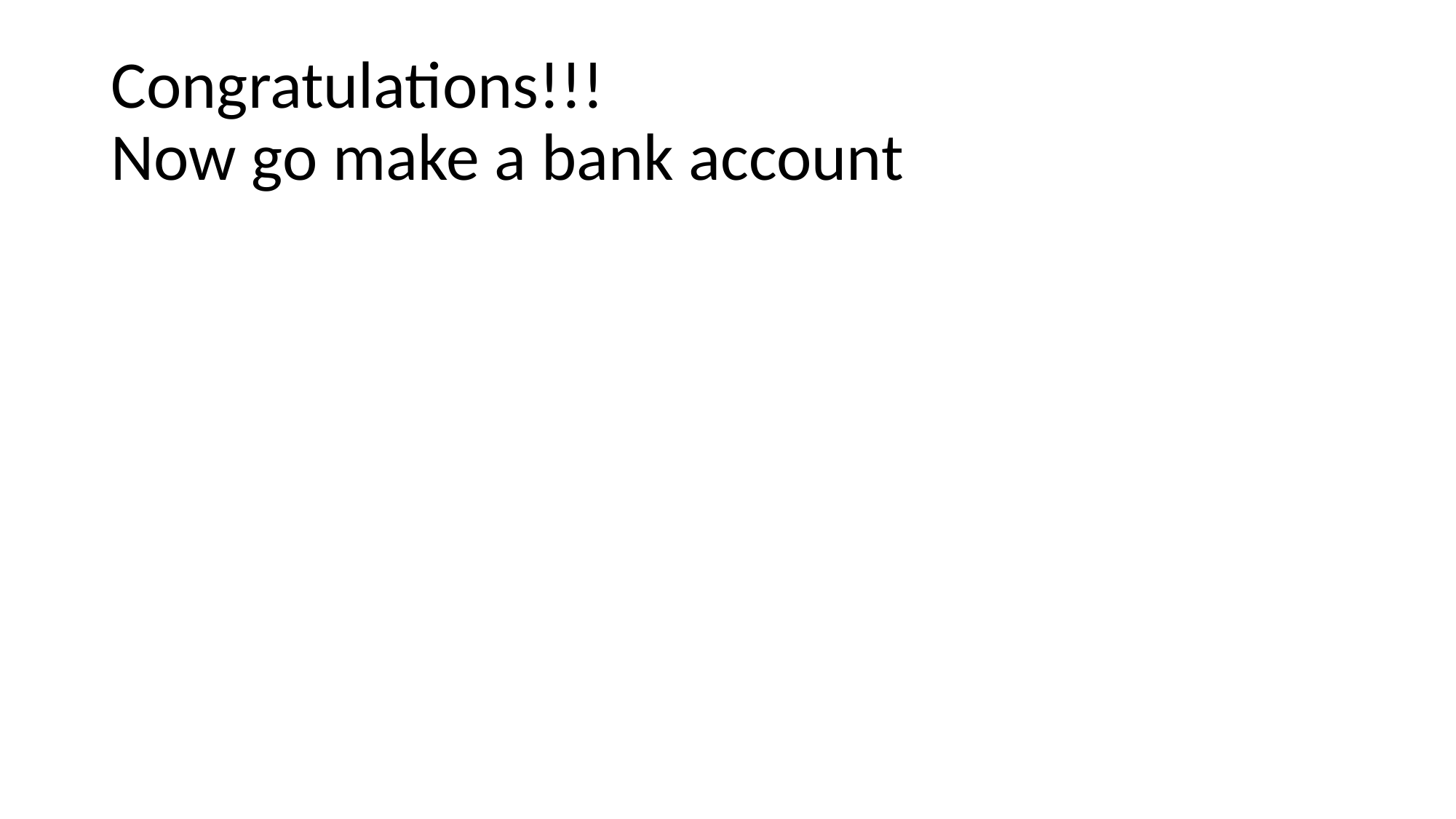

# Congratulations!!! Now go make a bank account